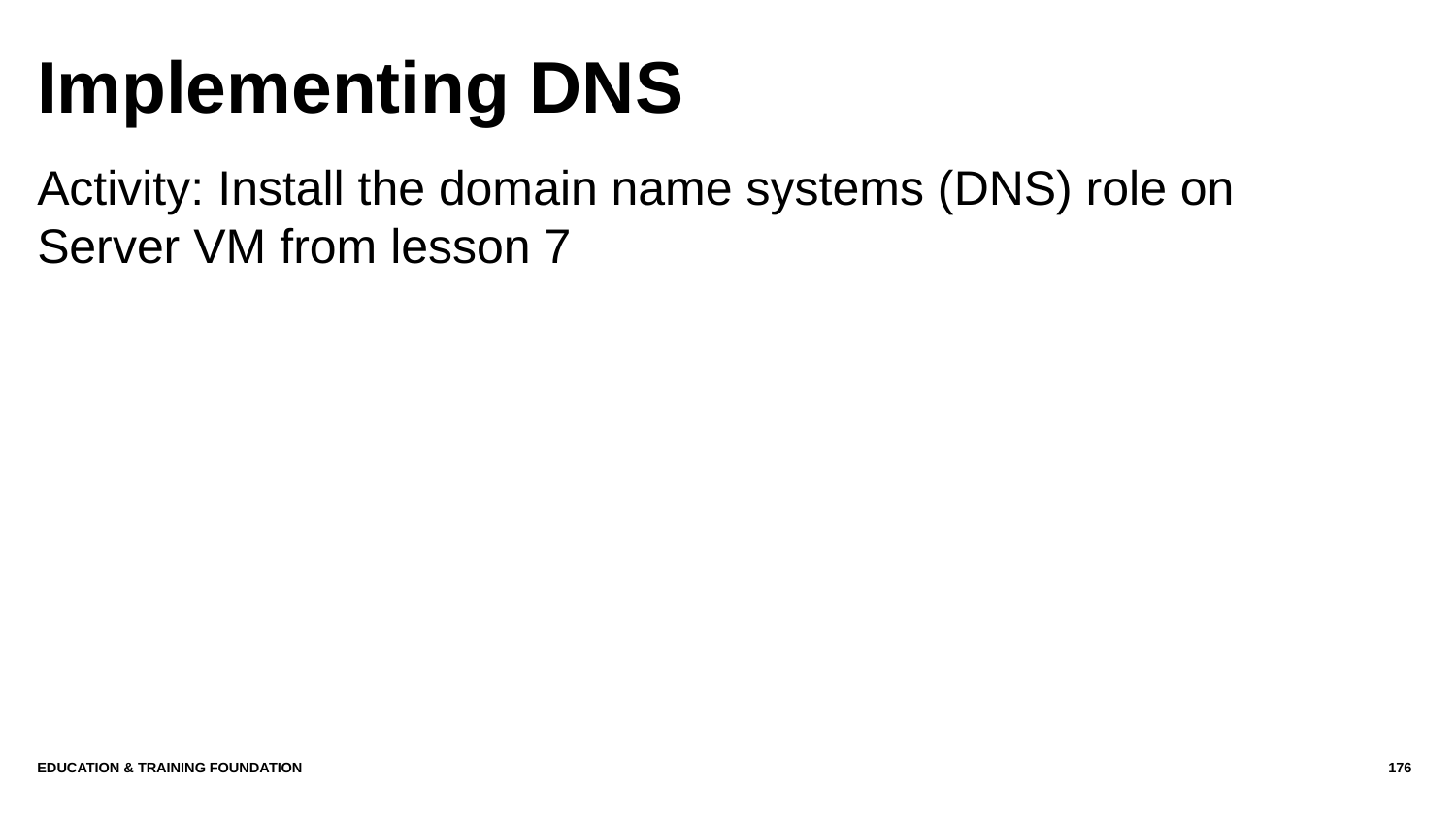

# Implementing DNS

Activity: Install the domain name systems (DNS) role on Server VM from lesson 7

Education & Training Foundation
176